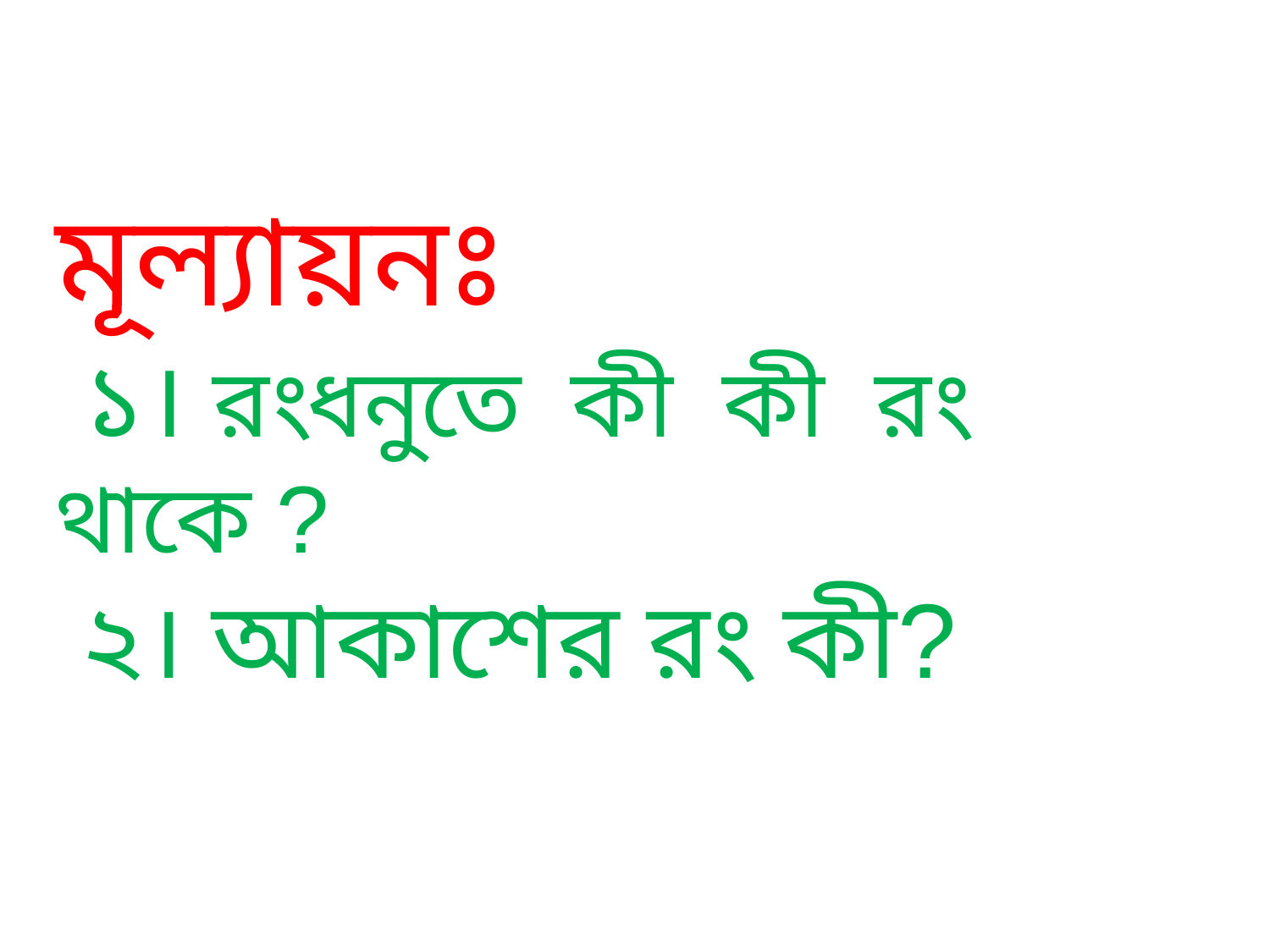

# মূল্যায়নঃ ১। রংধনুতে  কী  কী  রং থাকে ? ২। আকাশের রং কী?